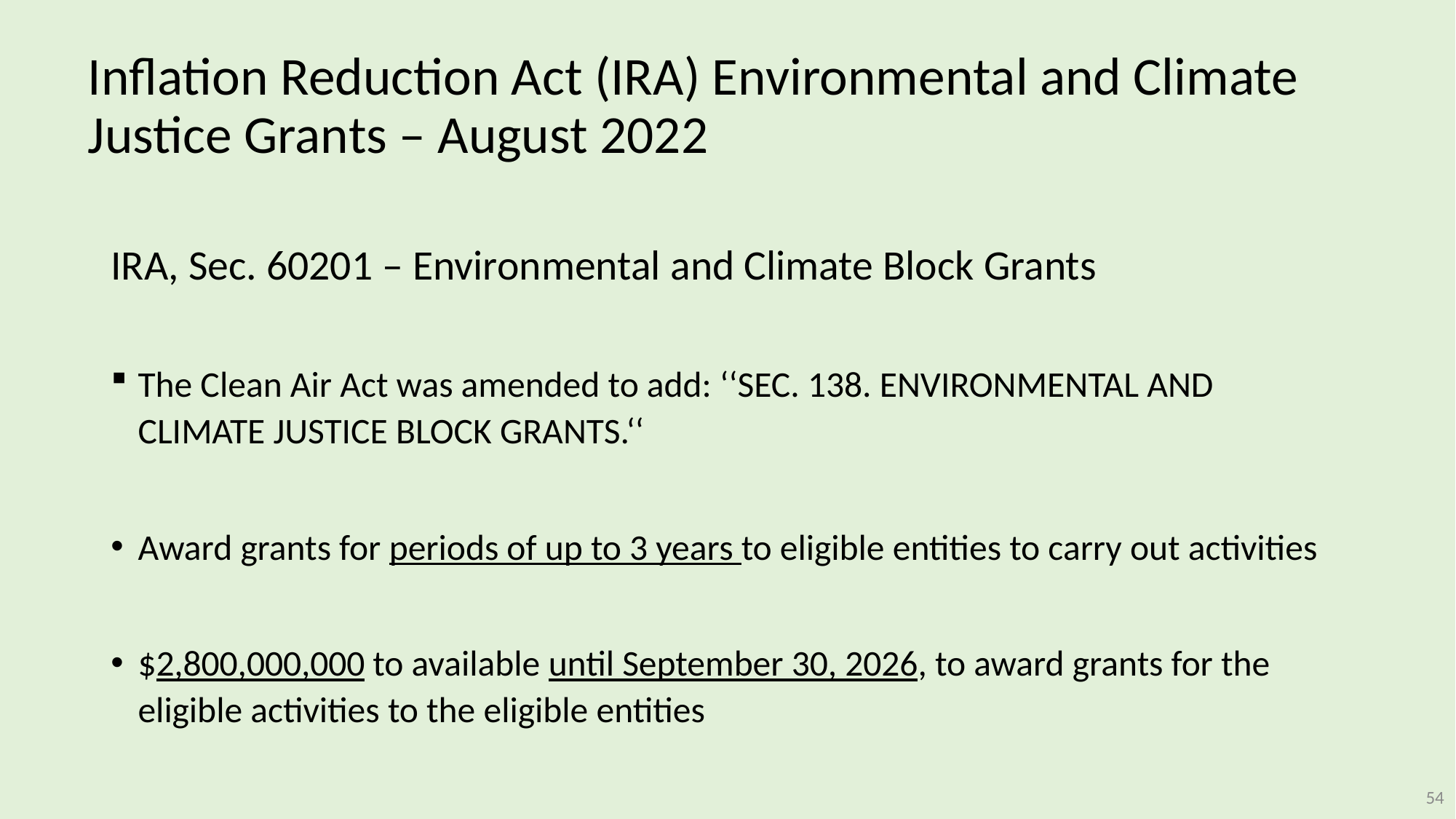

# Inflation Reduction Act (IRA) Environmental and Climate Justice Grants – August 2022
IRA, Sec. 60201 – Environmental and Climate Block Grants

The Clean Air Act was amended to add: ‘‘SEC. 138. ENVIRONMENTAL AND CLIMATE JUSTICE BLOCK GRANTS.‘‘

Award grants for periods of up to 3 years to eligible entities to carry out activities

$2,800,000,000 to available until September 30, 2026, to award grants for the eligible activities to the eligible entities
54